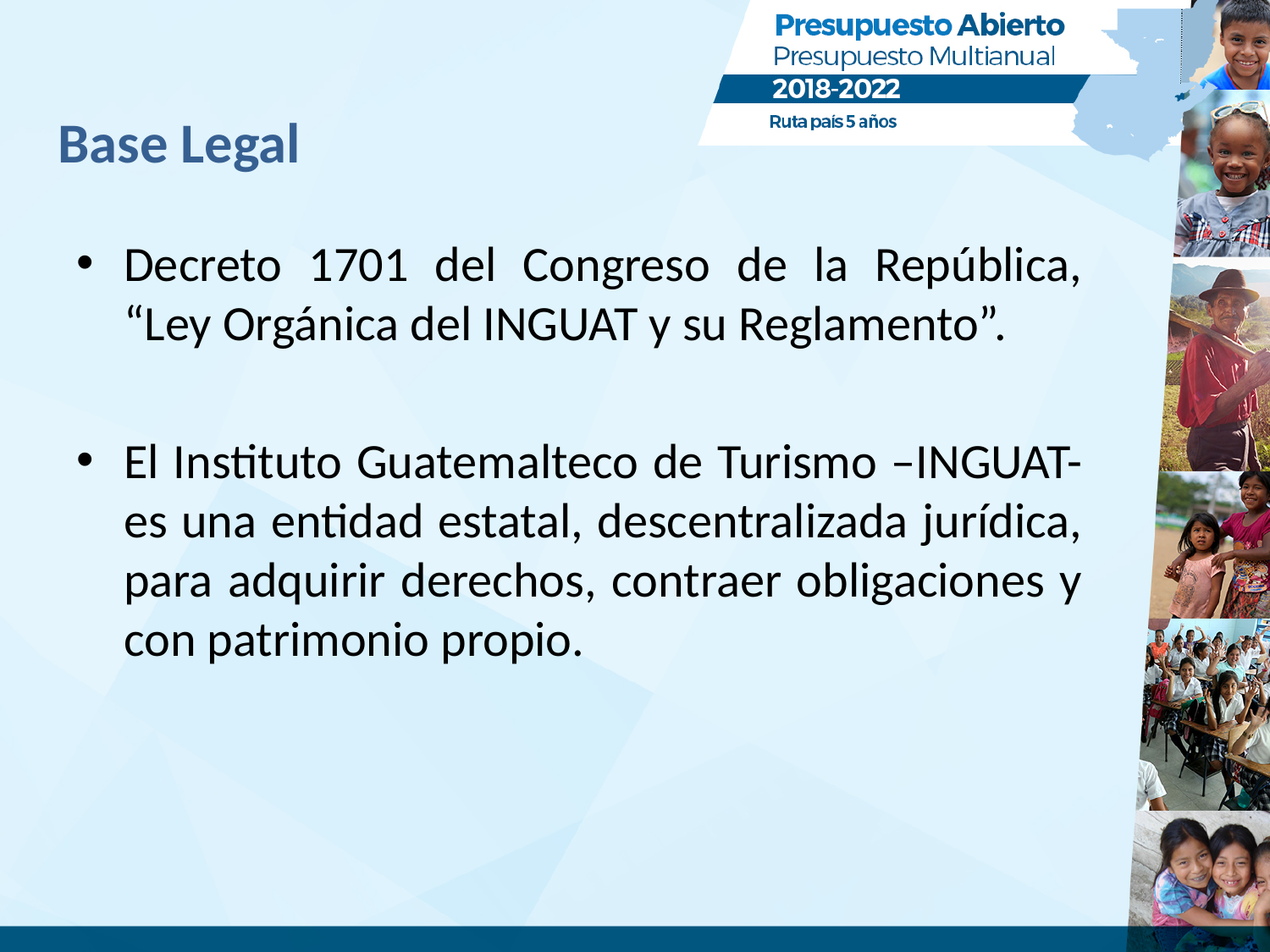

# Base Legal
Decreto 1701 del Congreso de la República, “Ley Orgánica del INGUAT y su Reglamento”.

El Instituto Guatemalteco de Turismo –INGUAT- es una entidad estatal, descentralizada jurídica, para adquirir derechos, contraer obligaciones y con patrimonio propio.